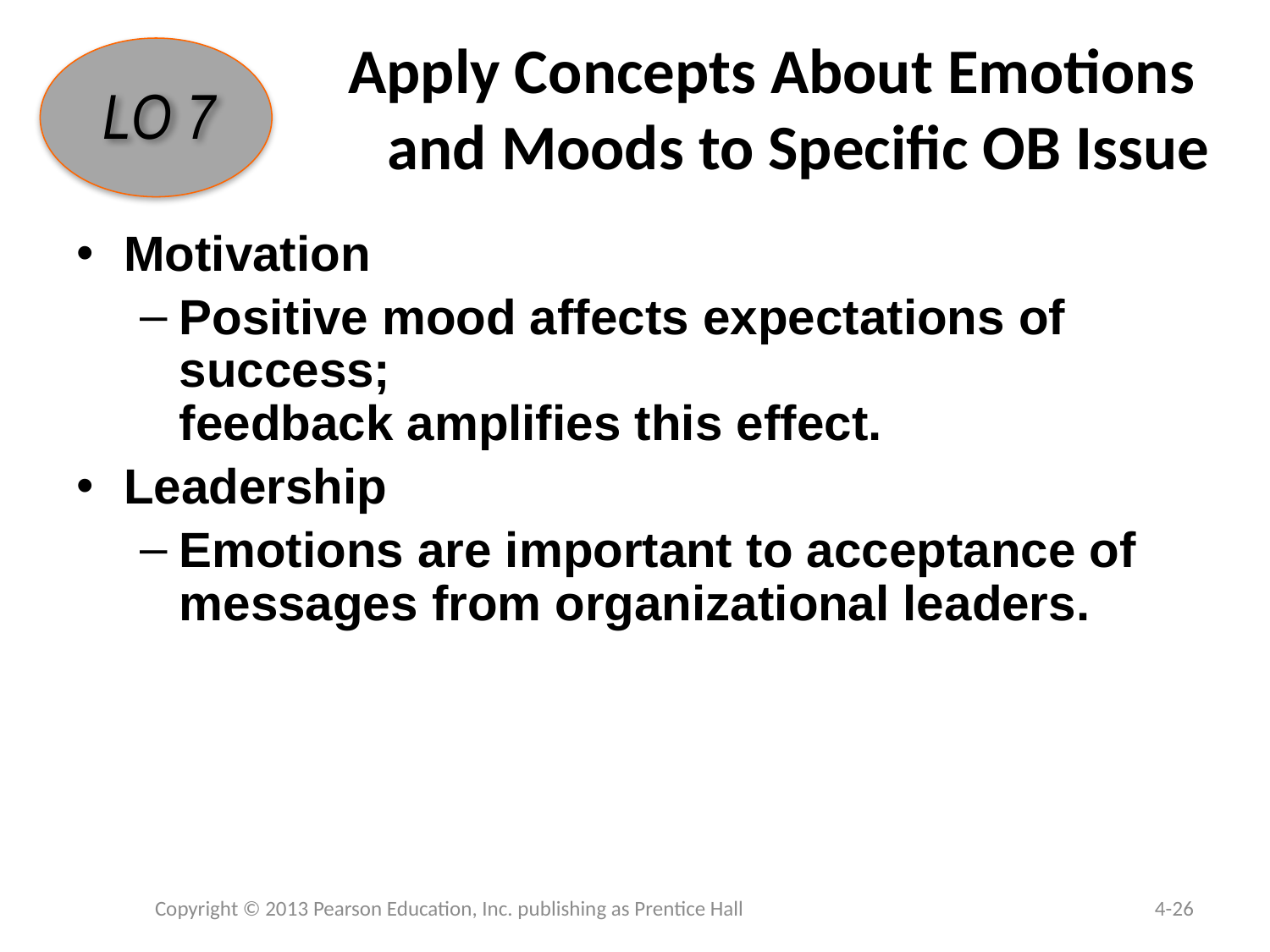

# Apply Concepts About Emotions and Moods to Specific OB Issue

LO 7
Motivation
Positive mood affects expectations of success;
feedback amplifies this effect.
Leadership
Emotions are important to acceptance of
messages from organizational leaders.
Copyright © 2013 Pearson Education, Inc. publishing as Prentice Hall
4-26